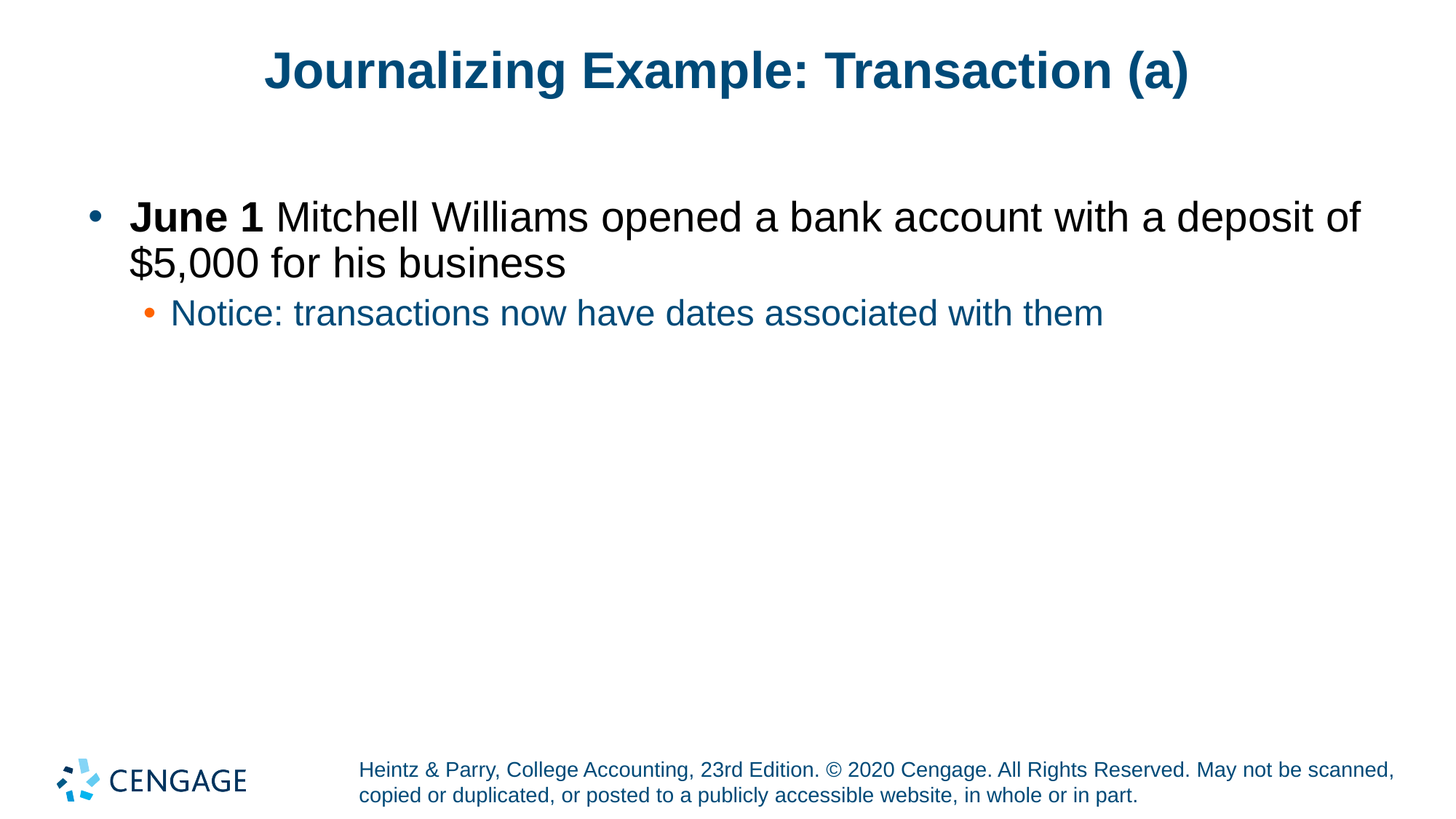

# Journalizing Example: Transaction (a)
June 1 Mitchell Williams opened a bank account with a deposit of $5,000 for his business
Notice: transactions now have dates associated with them